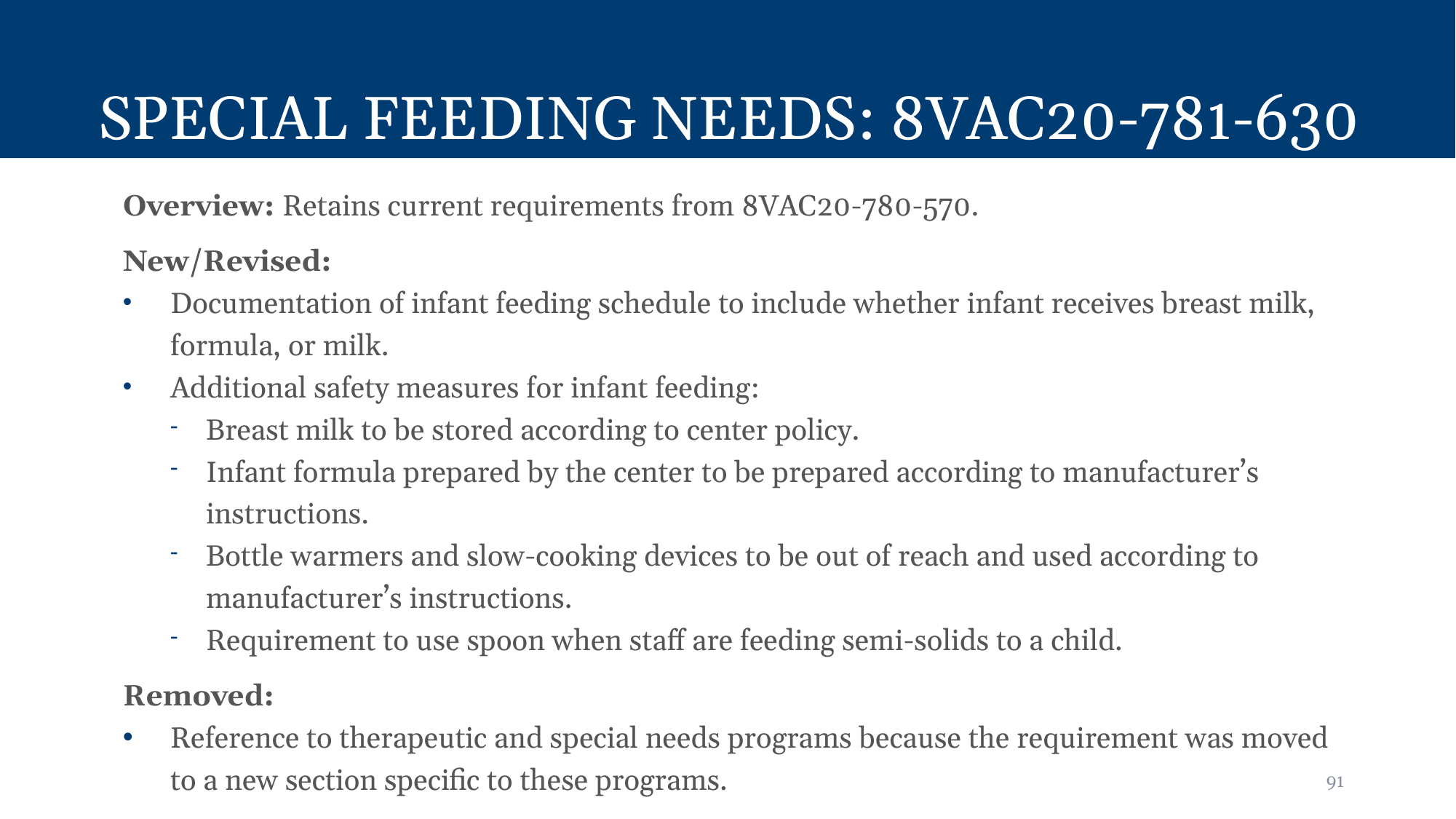

# Special feeding needs: 8vac20-781-630
Overview: Retains current requirements from 8VAC20-780-570.
New/Revised:
Documentation of infant feeding schedule to include whether infant receives breast milk, formula, or milk.
Additional safety measures for infant feeding:
Breast milk to be stored according to center policy.
Infant formula prepared by the center to be prepared according to manufacturer’s instructions.
Bottle warmers and slow-cooking devices to be out of reach and used according to manufacturer’s instructions.
Requirement to use spoon when staff are feeding semi-solids to a child.
Removed:
Reference to therapeutic and special needs programs because the requirement was moved to a new section specific to these programs.

91